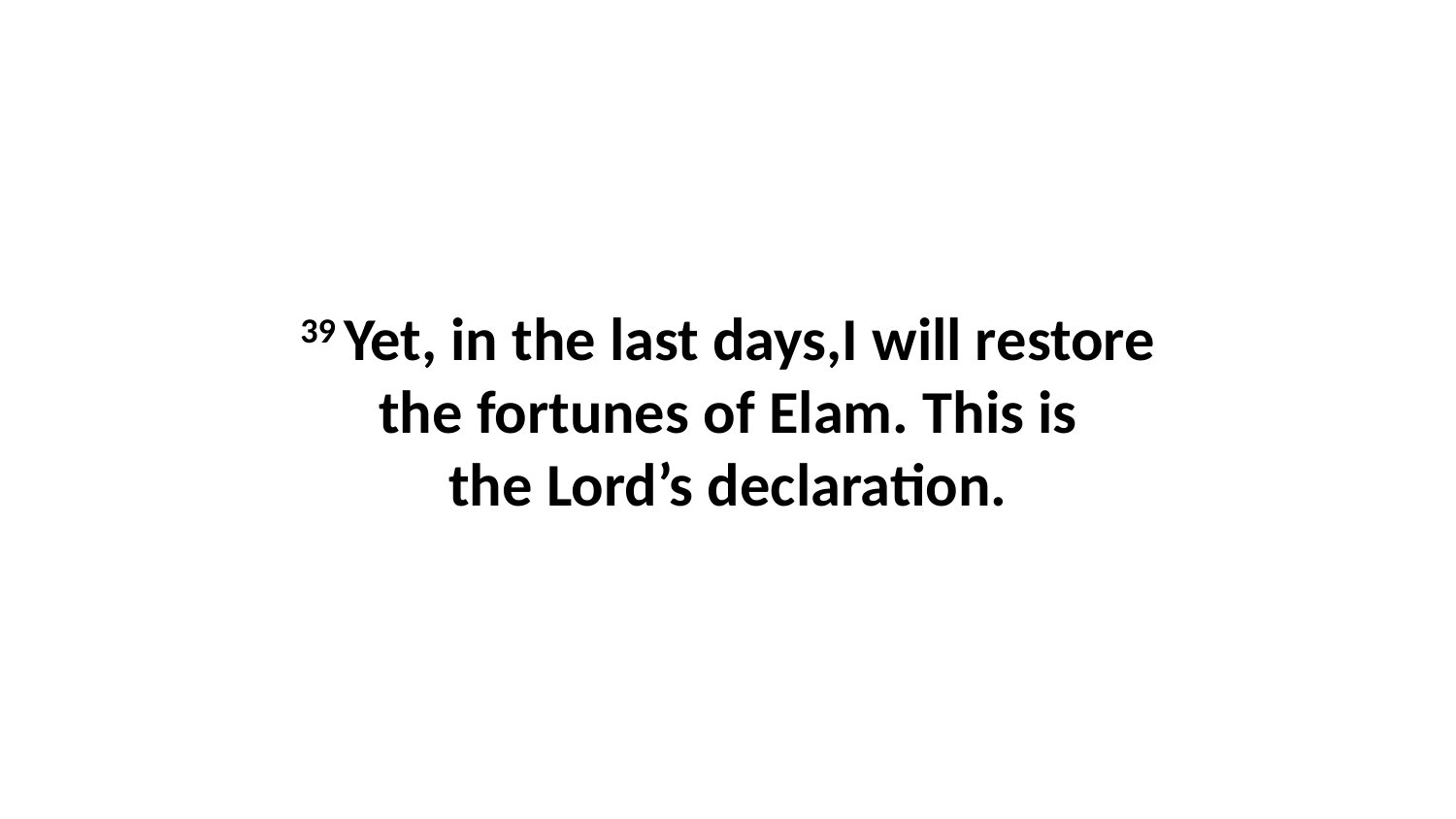

39 Yet, in the last days,I will restore the fortunes of Elam. This is the Lord’s declaration.